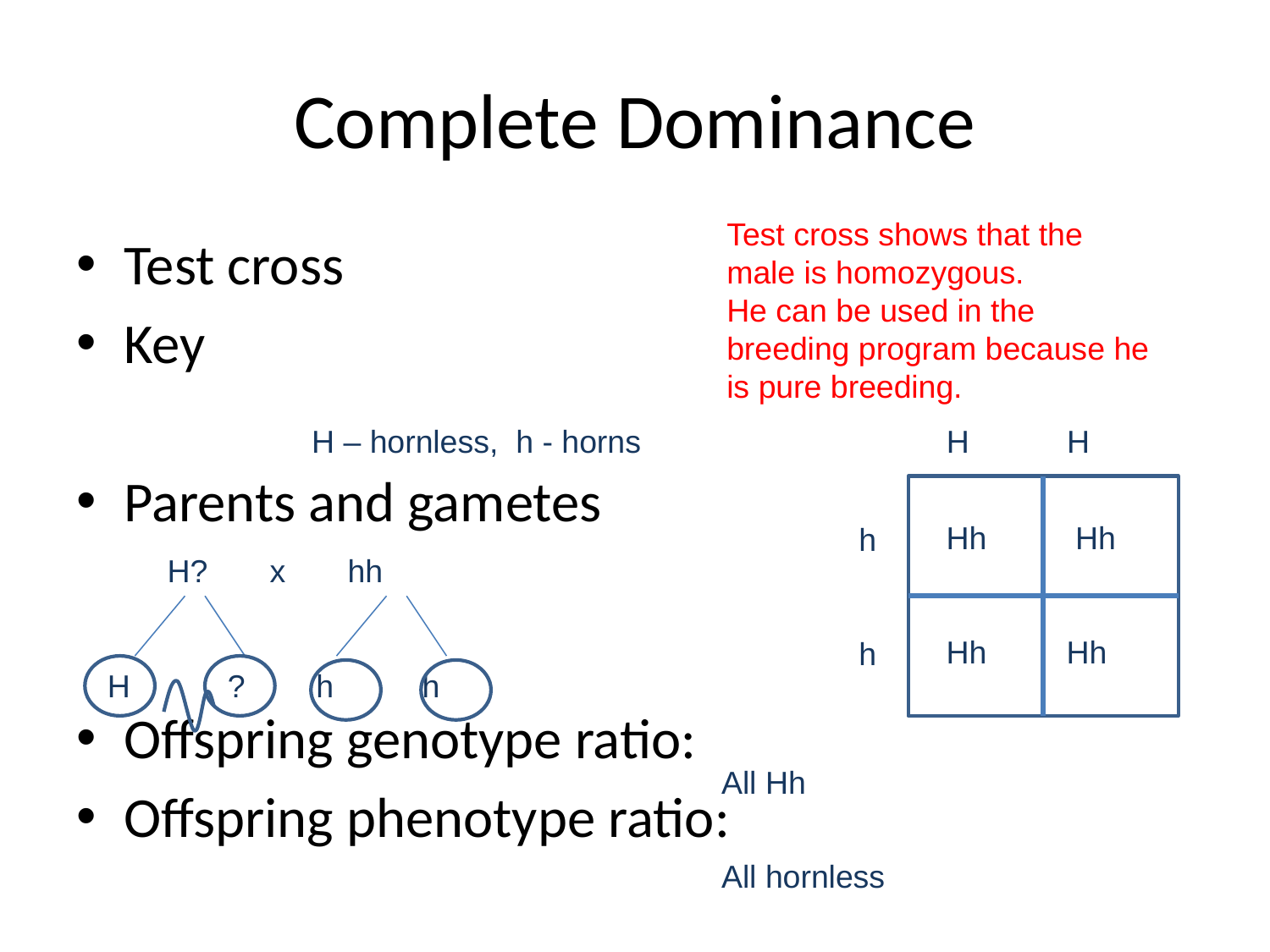

# Complete Dominance
Test cross shows that the male is homozygous.
He can be used in the breeding program because he is pure breeding.
Test cross
Key

Parents and gametes

Offspring genotype ratio:
Offspring phenotype ratio:
H – hornless,  h - horns
H           H

Hh          Hh

Hh         Hh
h

h
H?       x       hh

H           ?        h          h

All Hh
All hornless